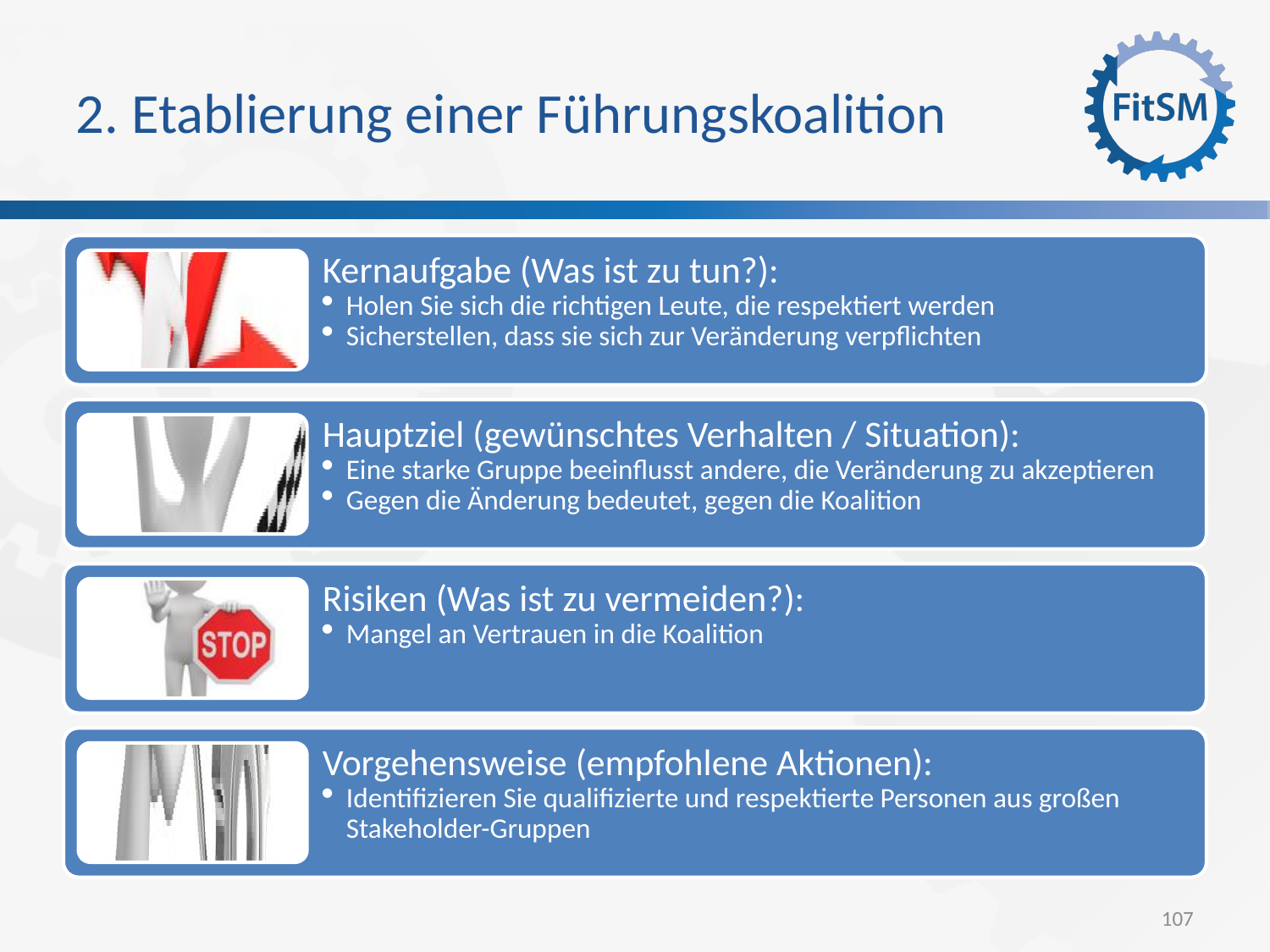

2. Etablierung einer Führungskoalition
Kernaufgabe (Was ist zu tun?):
Holen Sie sich die richtigen Leute, die respektiert werden
Sicherstellen, dass sie sich zur Veränderung verpflichten

Hauptziel (gewünschtes Verhalten / Situation):
Eine starke Gruppe beeinflusst andere, die Veränderung zu akzeptieren
Gegen die Änderung bedeutet, gegen die Koalition

Risiken (Was ist zu vermeiden?):
Mangel an Vertrauen in die Koalition

Vorgehensweise (empfohlene Aktionen):
Identifizieren Sie qualifizierte und respektierte Personen aus großen Stakeholder-Gruppen

107